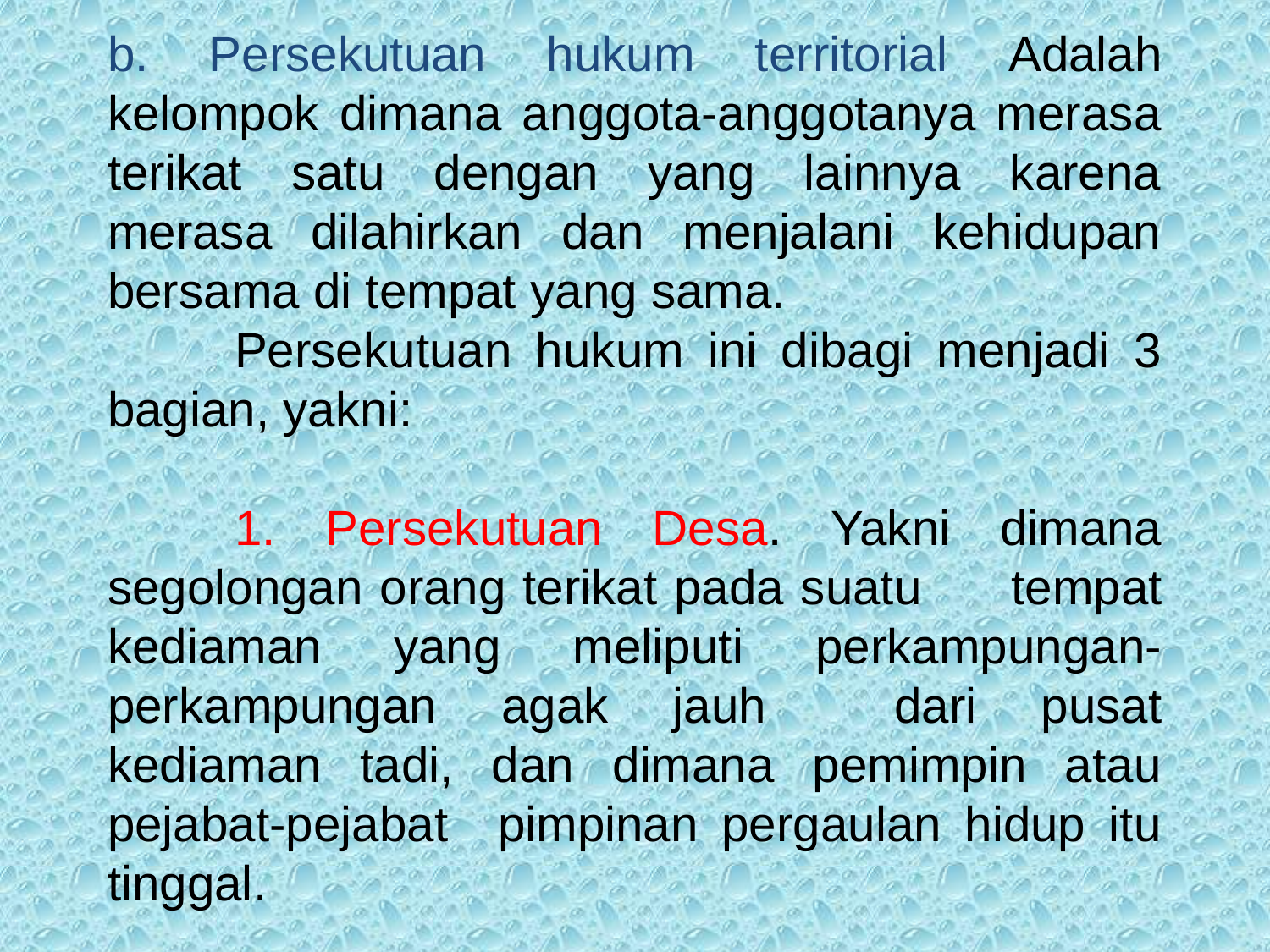

b. Persekutuan hukum territorial Adalah kelompok dimana anggota-anggotanya merasa terikat satu dengan yang lainnya karena merasa dilahirkan dan menjalani kehidupan bersama di tempat yang sama.
	Persekutuan hukum ini dibagi menjadi 3 bagian, yakni:

	1. Persekutuan Desa. Yakni dimana segolongan orang terikat pada suatu 	tempat kediaman yang meliputi perkampungan-perkampungan agak jauh 	dari pusat kediaman tadi, dan dimana pemimpin atau pejabat-pejabat 	pimpinan pergaulan hidup itu tinggal.
11